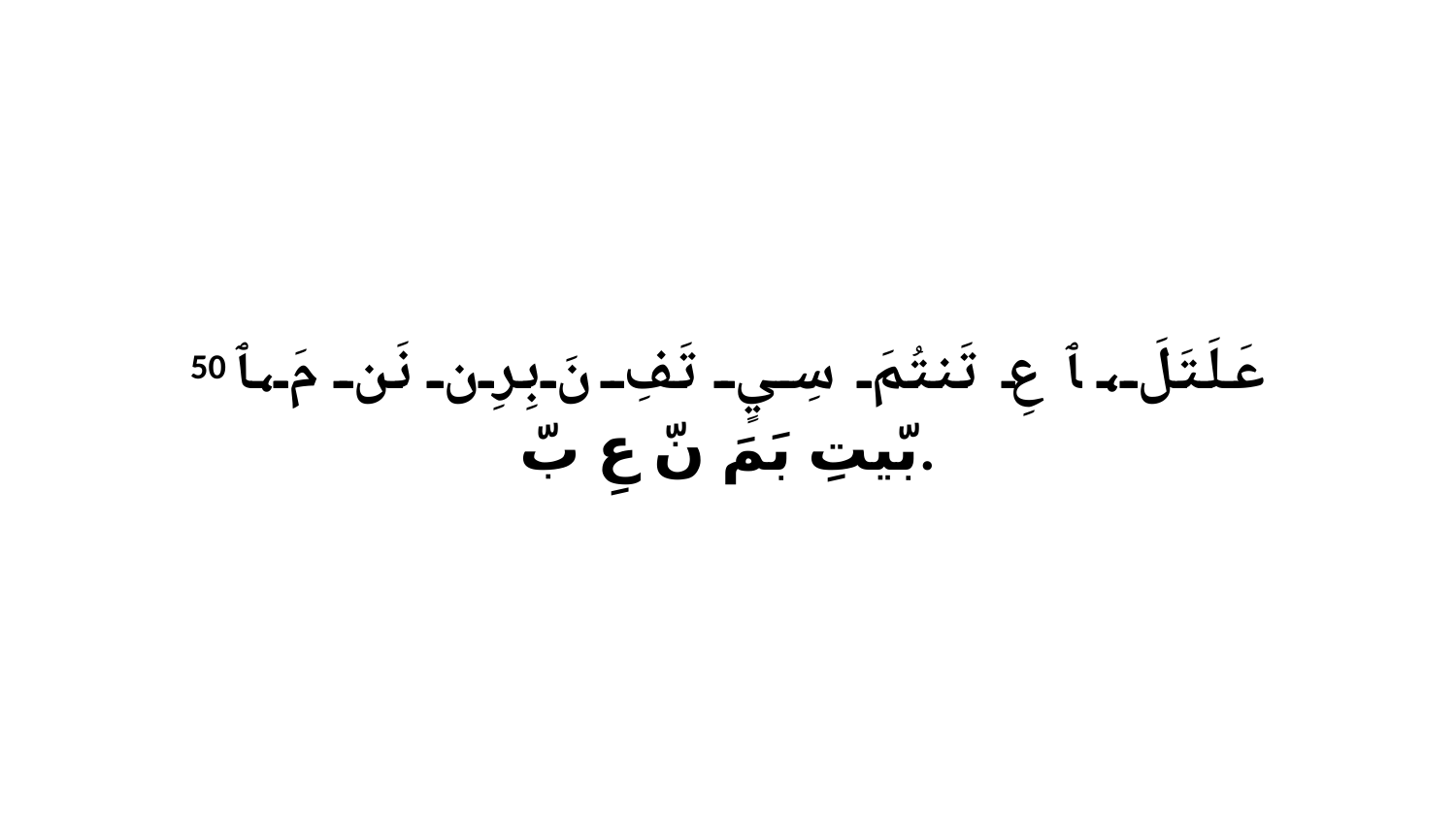

50 عَلَتَلَ، ﭑ عِ تَنتُمَ سِيٍ تَفِ نَ بِرِن نَن مَ،ﭑ بّيتِ بَمَ نّ عِ بّ.